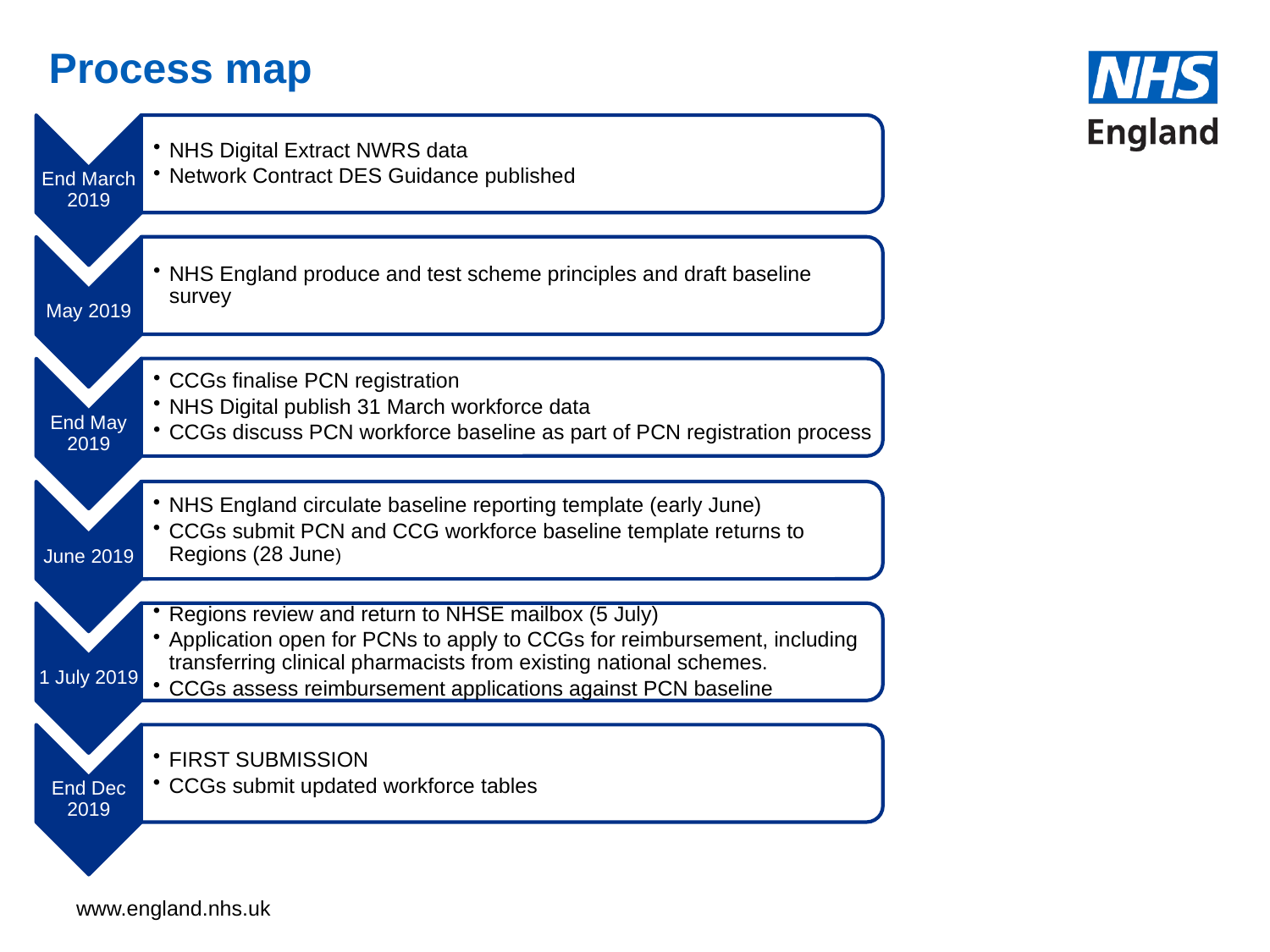

# Process map
End March 2019
NHS Digital Extract NWRS data
Network Contract DES Guidance published
May 2019
NHS England produce and test scheme principles and draft baseline survey
End May 2019
CCGs finalise PCN registration
NHS Digital publish 31 March workforce data
CCGs discuss PCN workforce baseline as part of PCN registration process

June 2019
NHS England circulate baseline reporting template (early June)
CCGs submit PCN and CCG workforce baseline template returns to Regions (28 June)
1 July 2019
Regions review and return to NHSE mailbox (5 July)
Application open for PCNs to apply to CCGs for reimbursement, including transferring clinical pharmacists from existing national schemes.
CCGs assess reimbursement applications against PCN baseline
End Dec 2019
FIRST SUBMISSION
CCGs submit updated workforce tables